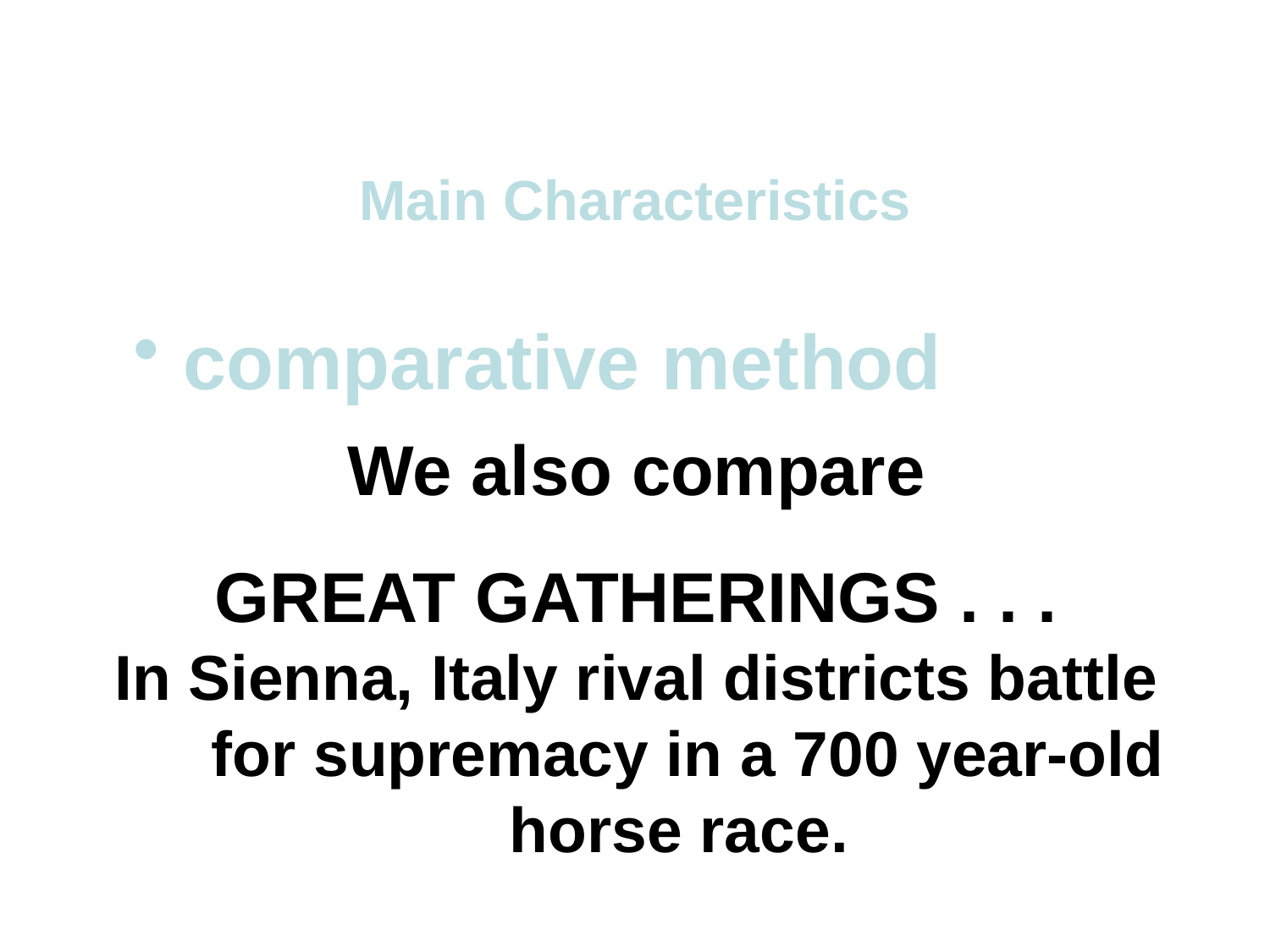

Main Characteristics
 comparative method
We also compare
GREAT GATHERINGS . . .
In Sienna, Italy rival districts battle for supremacy in a 700 year-old horse race.